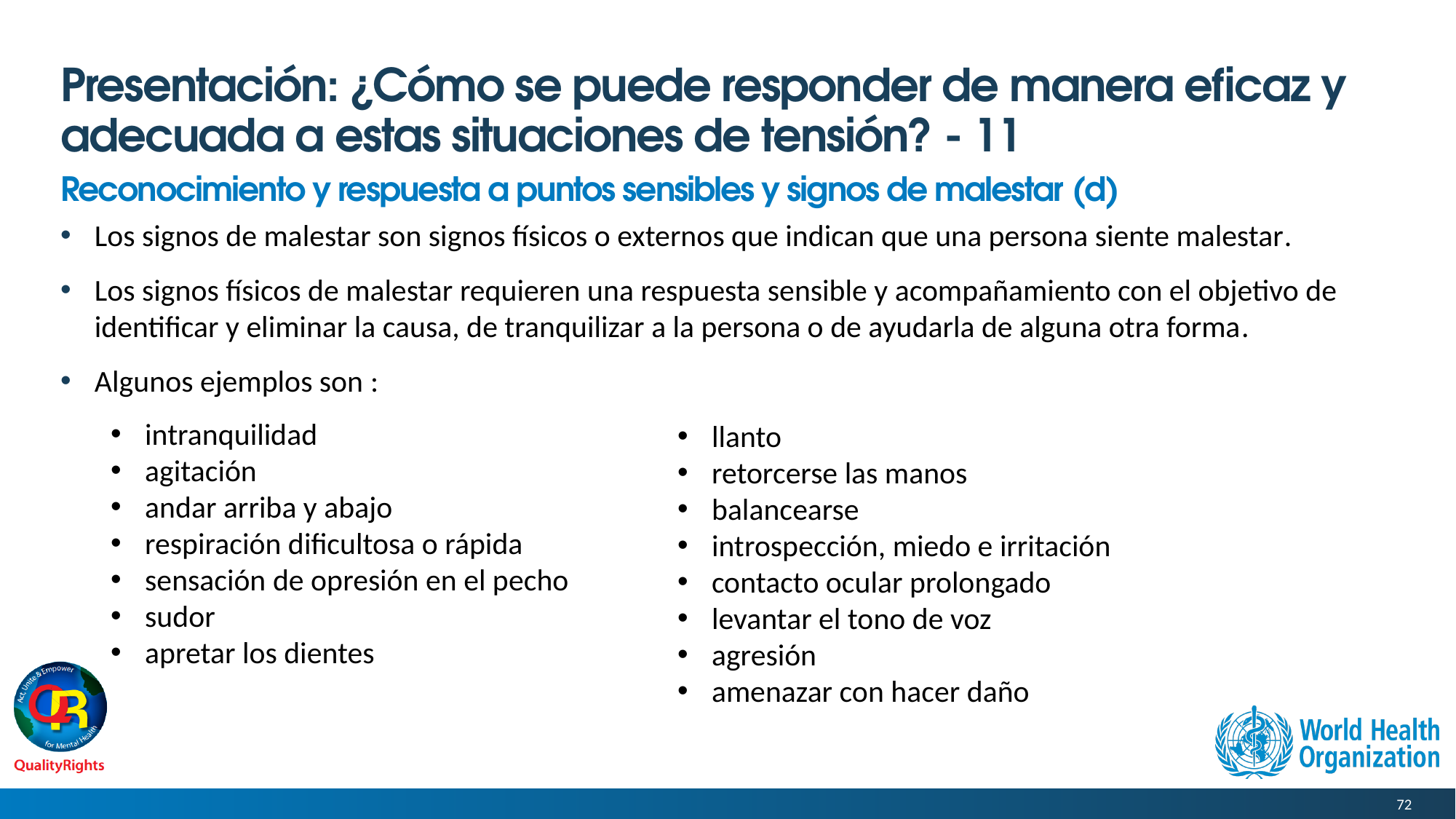

# Presentación: ¿Cómo se puede responder de manera eficaz y adecuada a estas situaciones de tensión? - 11
Reconocimiento y respuesta a puntos sensibles y signos de malestar (d)
Los signos de malestar son signos físicos o externos que indican que una persona siente malestar.
Los signos físicos de malestar requieren una respuesta sensible y acompañamiento con el objetivo de identificar y eliminar la causa, de tranquilizar a la persona o de ayudarla de alguna otra forma.
Algunos ejemplos son :

intranquilidad
agitación
andar arriba y abajo
respiración dificultosa o rápida
sensación de opresión en el pecho
sudor
apretar los dientes

llanto
retorcerse las manos
balancearse
introspección, miedo e irritación
contacto ocular prolongado
levantar el tono de voz
agresión
amenazar con hacer daño